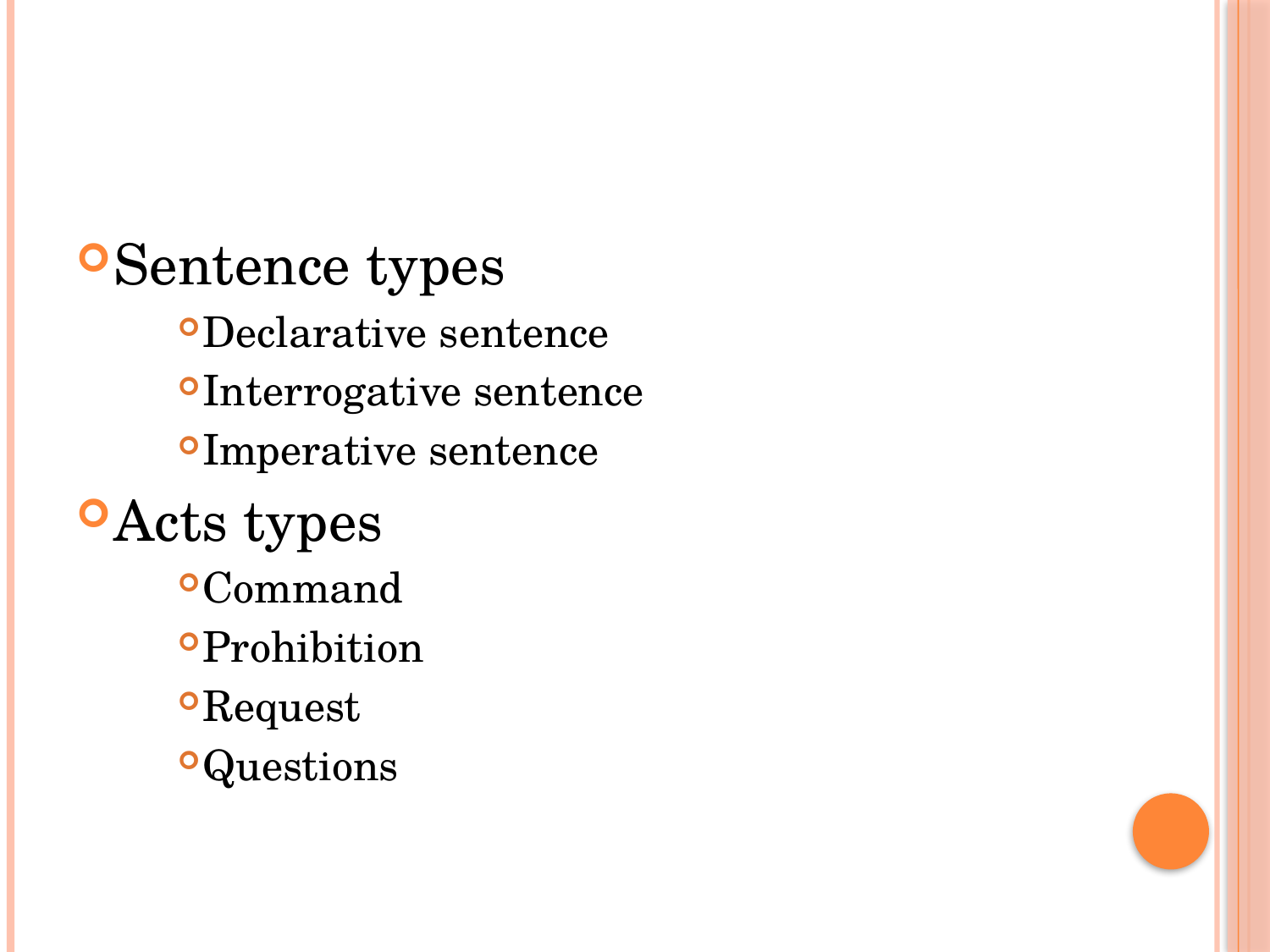

#
Sentence types
Declarative sentence
Interrogative sentence
Imperative sentence
Acts types
Command
Prohibition
Request
Questions